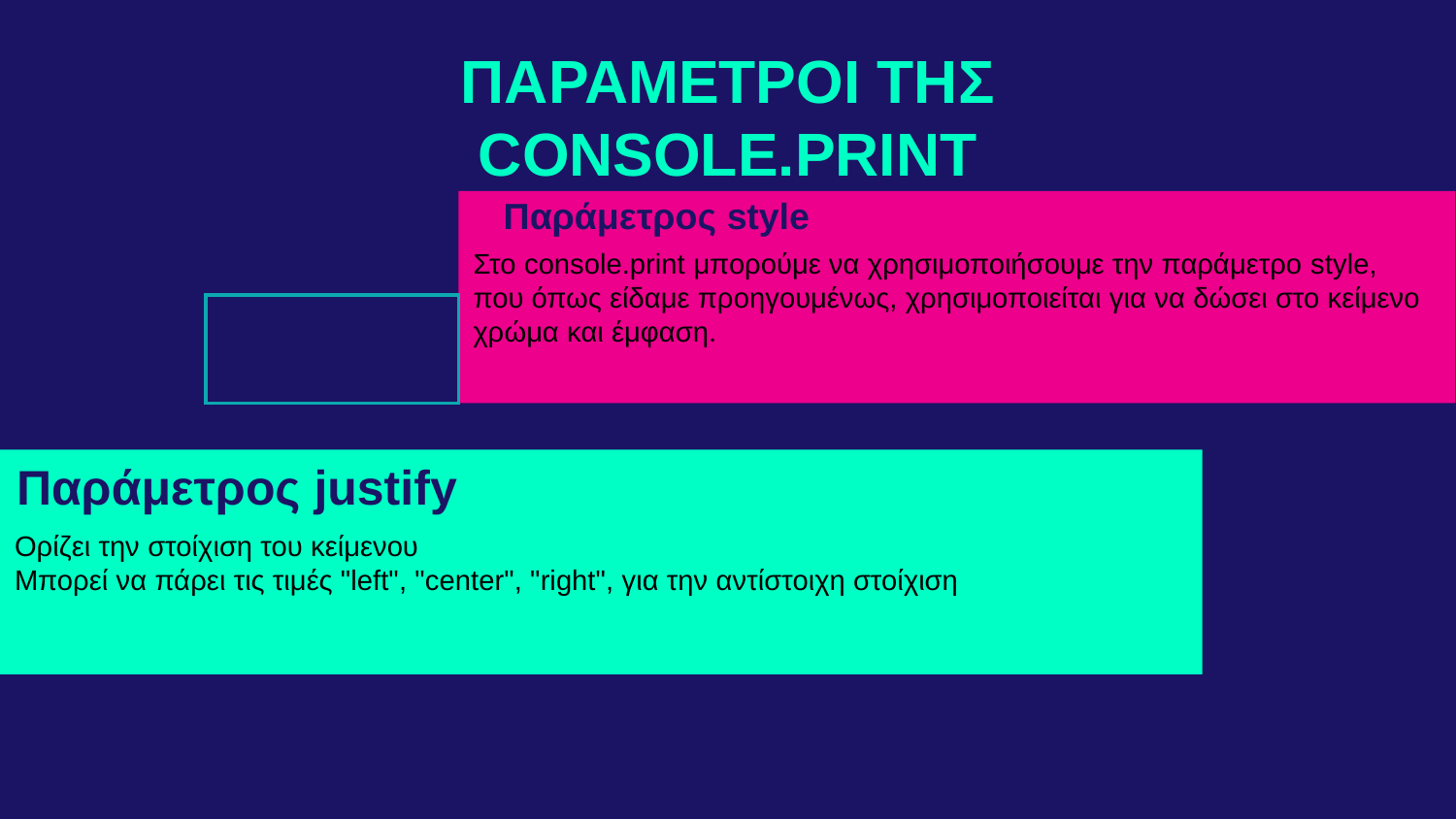

# ΠΑΡΑΜΕΤΡΟΙ ΤΗΣ CONSOLE.PRINT
Παράμετρος style
Στο console.print μπορούμε να χρησιμοποιήσουμε την παράμετρο style,
που όπως είδαμε προηγουμένως, χρησιμοποιείται για να δώσει στο κείμενο χρώμα και έμφαση.
|  |
| --- |
Παράμετρος justify
Ορίζει την στοίχιση του κείμενου
Μπορεί να πάρει τις τιμές "left", "center", "right", για την αντίστοιχη στοίχιση